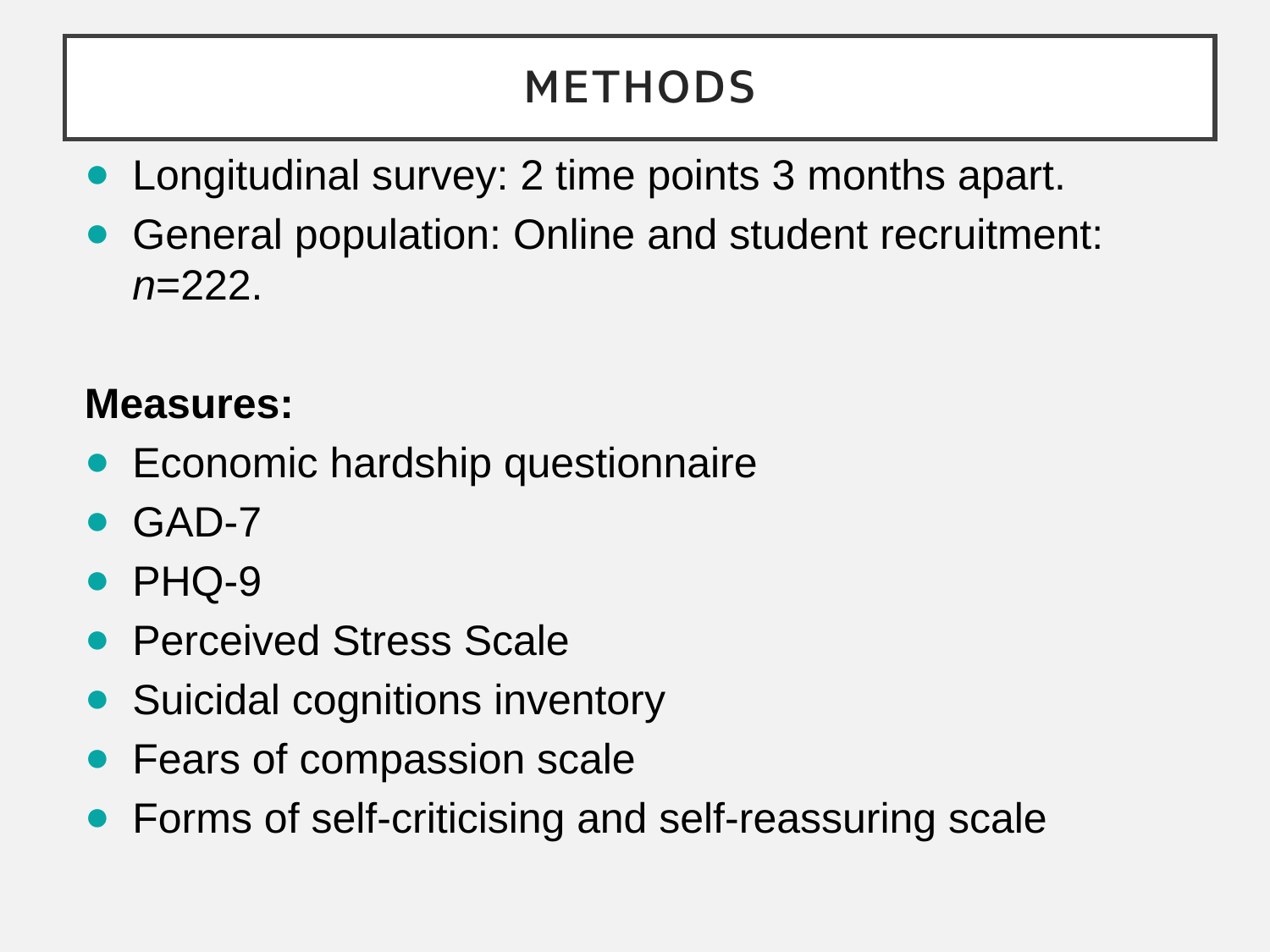

# methods
Longitudinal survey: 2 time points 3 months apart.
General population: Online and student recruitment: n=222.

Measures:
Economic hardship questionnaire
GAD-7
PHQ-9
Perceived Stress Scale
Suicidal cognitions inventory
Fears of compassion scale
Forms of self-criticising and self-reassuring scale